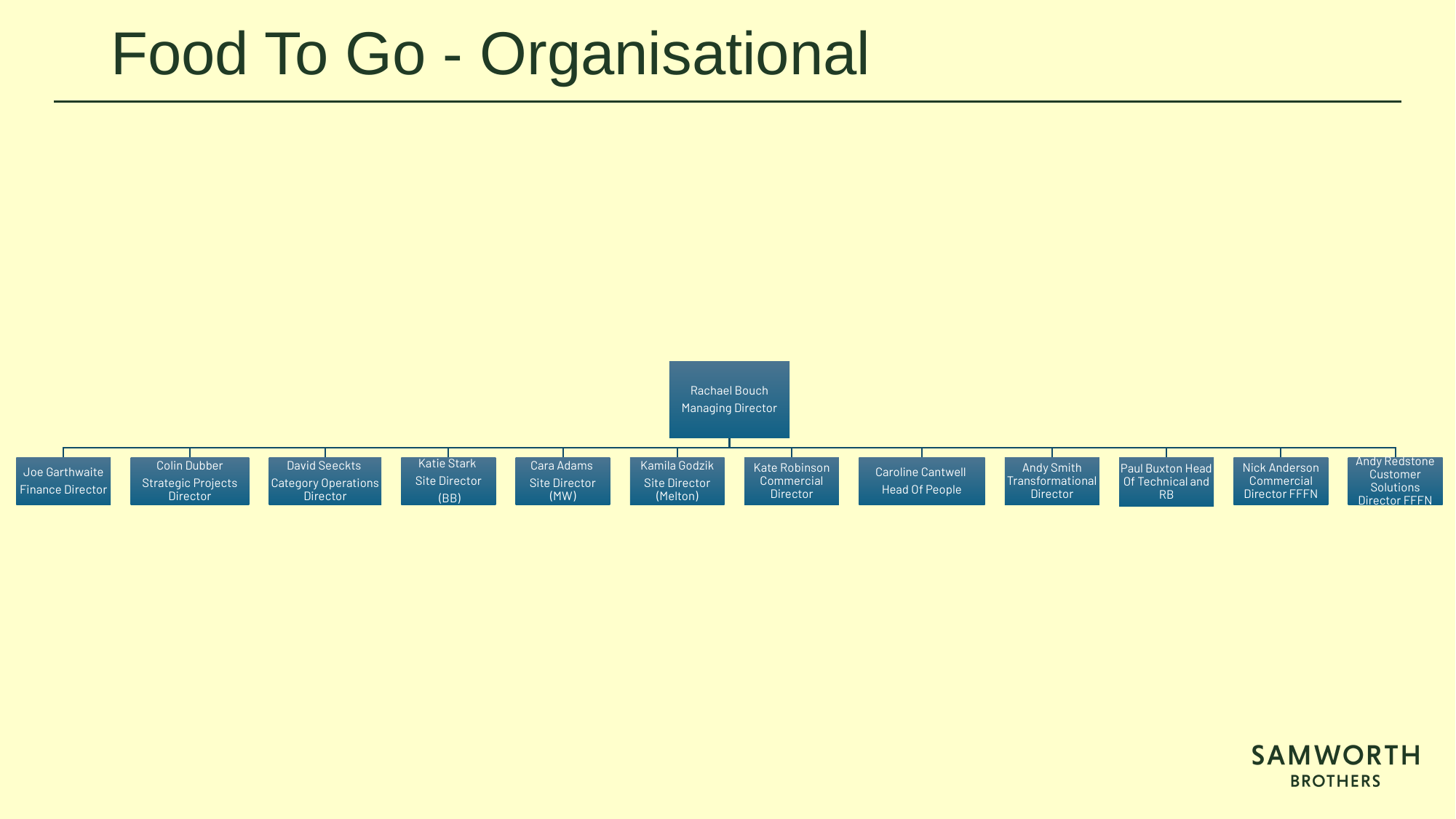

# Food To Go - Organisational
Rachael Bouch
Managing Director
Joe Garthwaite
Finance Director
Colin Dubber
Strategic Projects Director
David Seeckts
Category Operations Director
Katie Stark
Site Director
 (BB)
Cara Adams
Site Director (MW)
Kamila Godzik
Site Director (Melton)
Kate Robinson Commercial Director
Caroline Cantwell
Head Of People
Andy Smith Transformational Director
Paul Buxton Head Of Technical and RB
Nick Anderson Commercial Director FFFN
Andy Redstone Customer Solutions Director FFFN